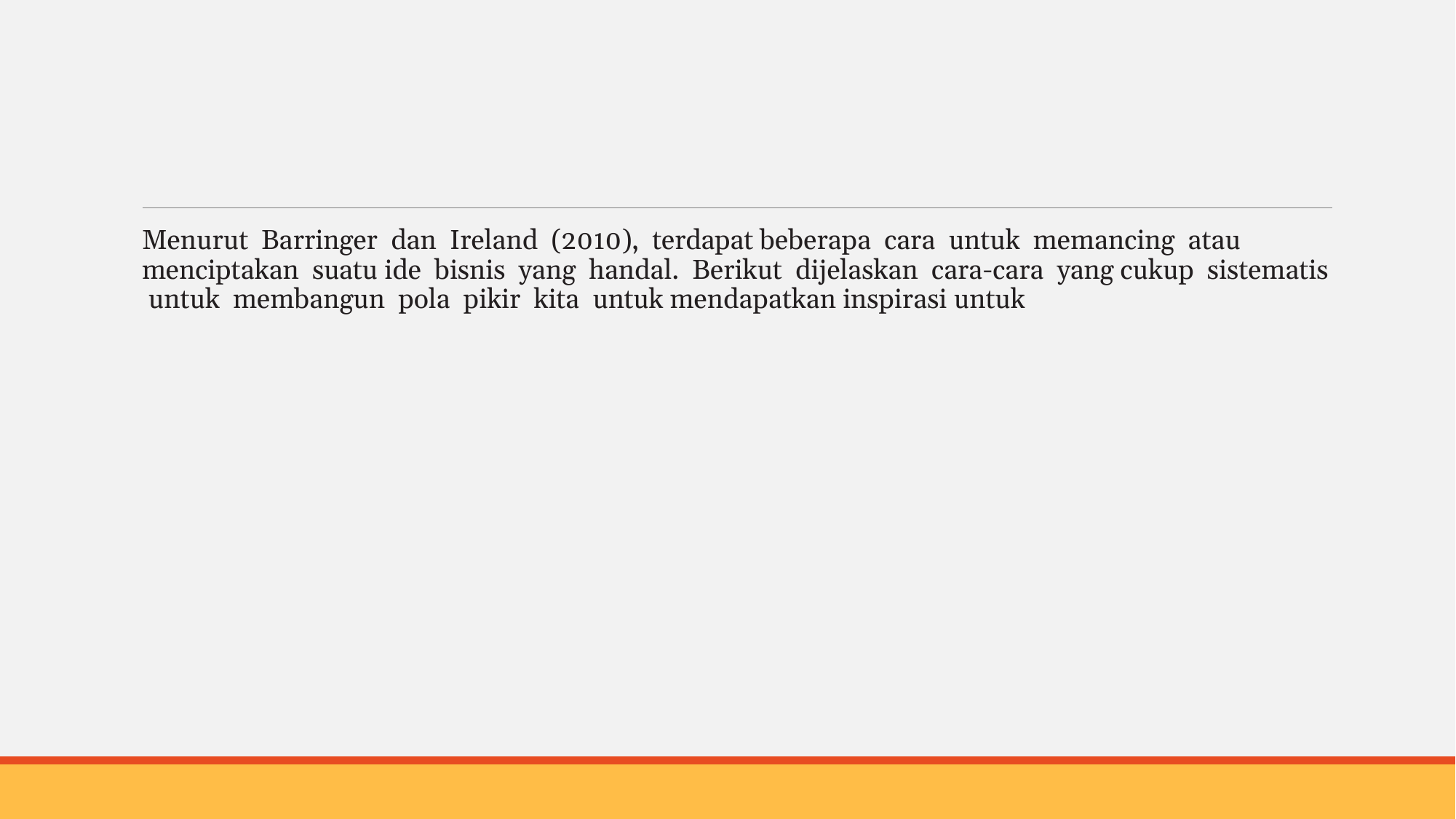

#
Menurut  Barringer  dan  Ireland  (2010),  terdapat beberapa  cara  untuk  memancing  atau  menciptakan  suatu ide  bisnis  yang  handal.  Berikut  dijelaskan  cara-cara  yang cukup  sistematis  untuk  membangun  pola  pikir  kita  untuk mendapatkan inspirasi untuk